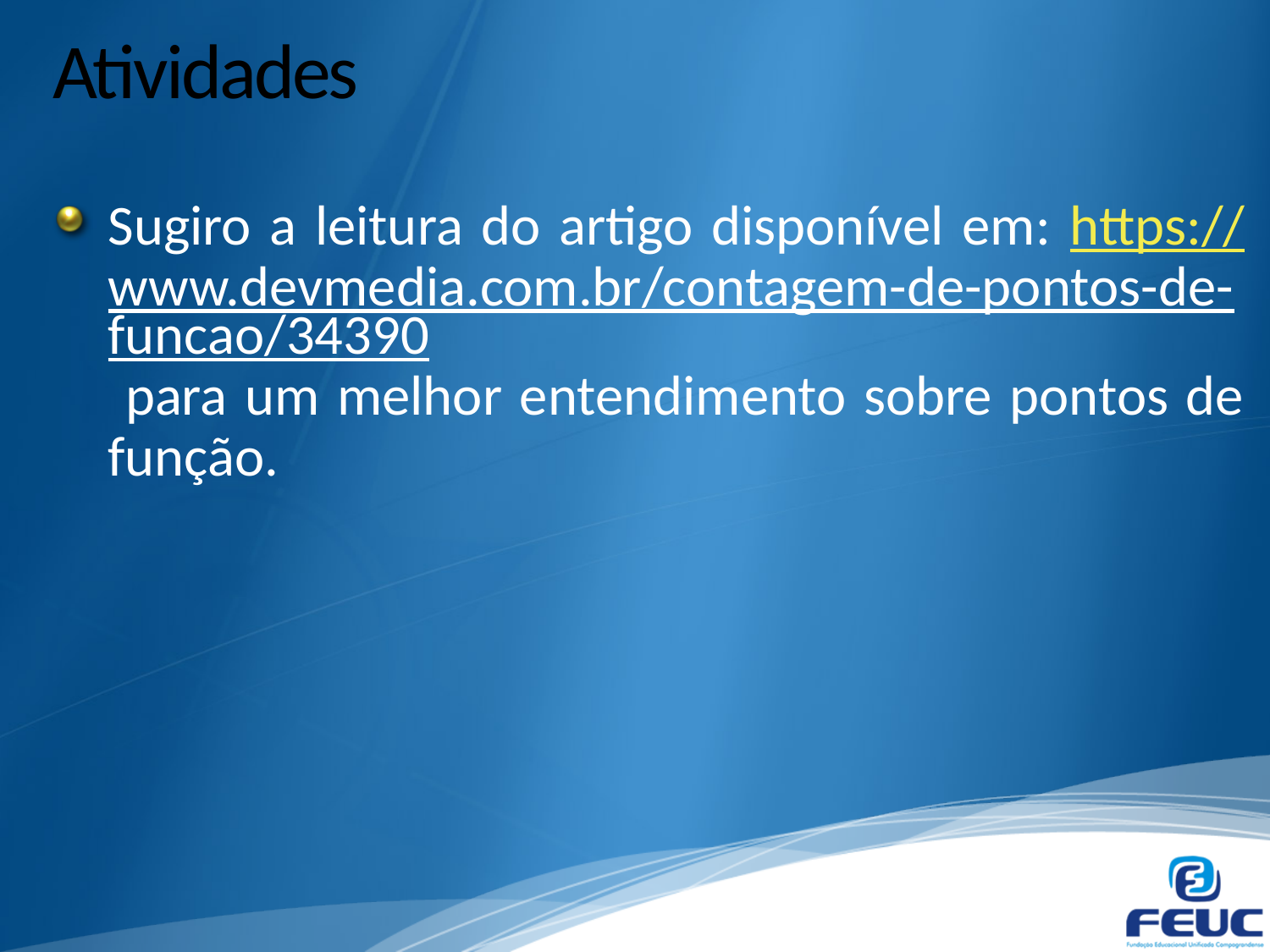

# Atividades
Sugiro a leitura do artigo disponível em: https://www.devmedia.com.br/contagem-de-pontos-de-funcao/34390 para um melhor entendimento sobre pontos de função.